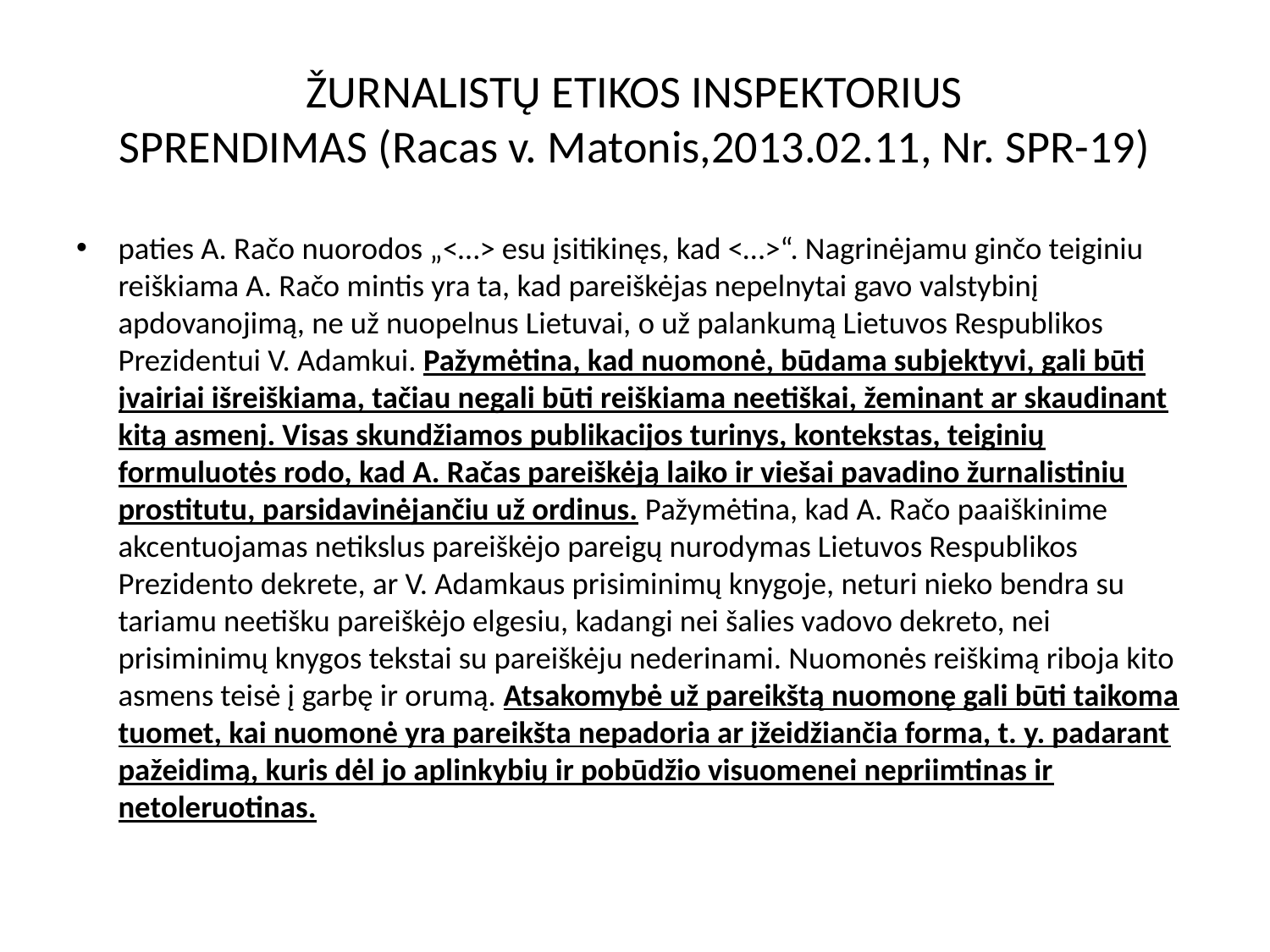

# ŽURNALISTŲ ETIKOS INSPEKTORIUS SPRENDIMAS (Racas v. Matonis,2013.02.11, Nr. SPR-19)
paties A. Račo nuorodos „<…> esu įsitikinęs, kad <…>“. Nagrinėjamu ginčo teiginiu reiškiama A. Račo mintis yra ta, kad pareiškėjas nepelnytai gavo valstybinį apdovanojimą, ne už nuopelnus Lietuvai, o už palankumą Lietuvos Respublikos Prezidentui V. Adamkui. Pažymėtina, kad nuomonė, būdama subjektyvi, gali būti įvairiai išreiškiama, tačiau negali būti reiškiama neetiškai, žeminant ar skaudinant kitą asmenį. Visas skundžiamos publikacijos turinys, kontekstas, teiginių formuluotės rodo, kad A. Račas pareiškėją laiko ir viešai pavadino žurnalistiniu prostitutu, parsidavinėjančiu už ordinus. Pažymėtina, kad A. Račo paaiškinime akcentuojamas netikslus pareiškėjo pareigų nurodymas Lietuvos Respublikos Prezidento dekrete, ar V. Adamkaus prisiminimų knygoje, neturi nieko bendra su tariamu neetišku pareiškėjo elgesiu, kadangi nei šalies vadovo dekreto, nei prisiminimų knygos tekstai su pareiškėju nederinami. Nuomonės reiškimą riboja kito asmens teisė į garbę ir orumą. Atsakomybė už pareikštą nuomonę gali būti taikoma tuomet, kai nuomonė yra pareikšta nepadoria ar įžeidžiančia forma, t. y. padarant pažeidimą, kuris dėl jo aplinkybių ir pobūdžio visuomenei nepriimtinas ir netoleruotinas.